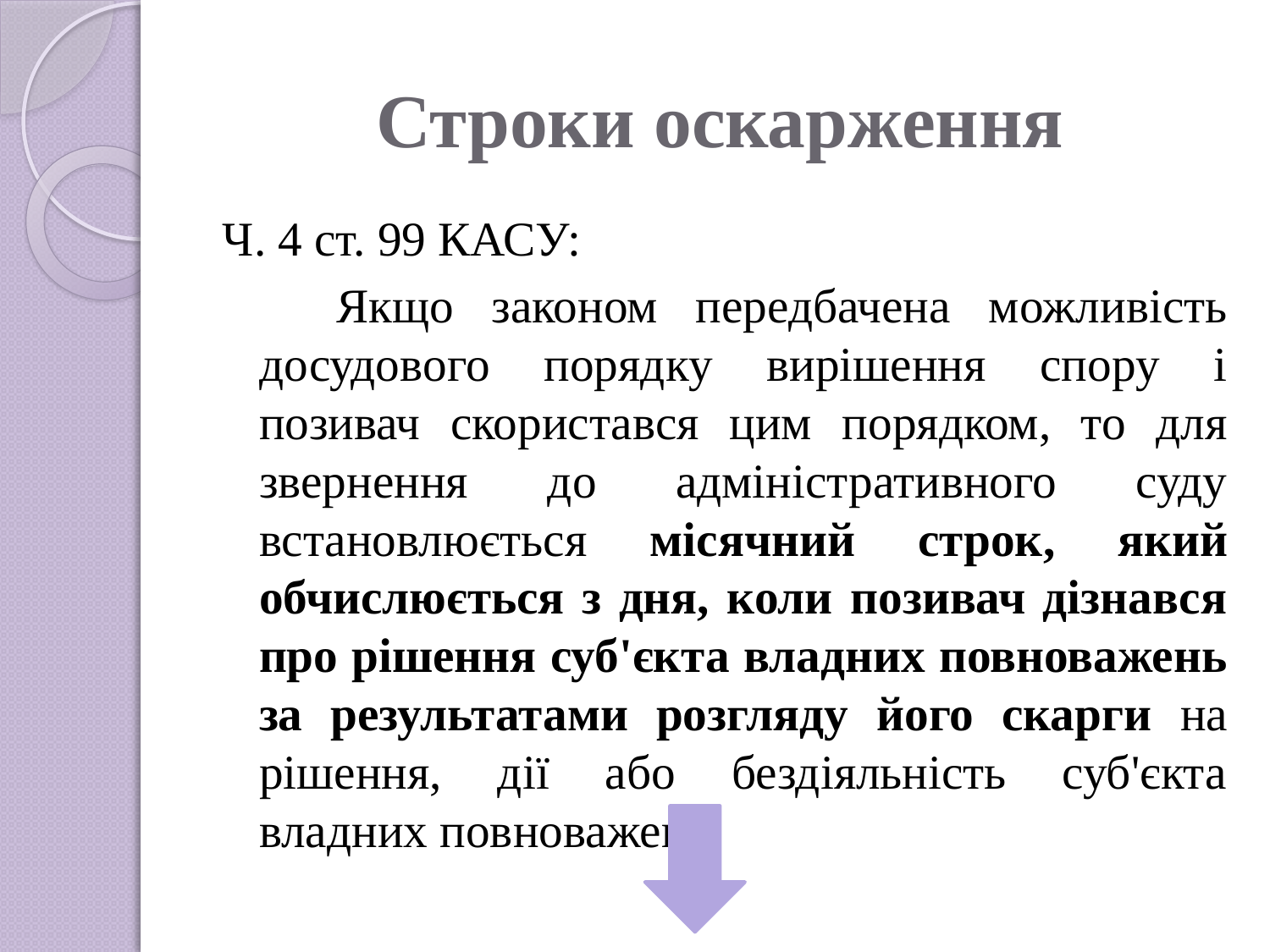

# Строки оскарження
Ч. 4 ст. 99 КАСУ:
   Якщо законом передбачена можливість досудового порядку вирішення спору і позивач скористався цим порядком, то для звернення до адміністративного суду встановлюється місячний строк, який обчислюється з дня, коли позивач дізнався про рішення суб'єкта владних повноважень за результатами розгляду його скарги на рішення, дії або бездіяльність суб'єкта владних повноважень.